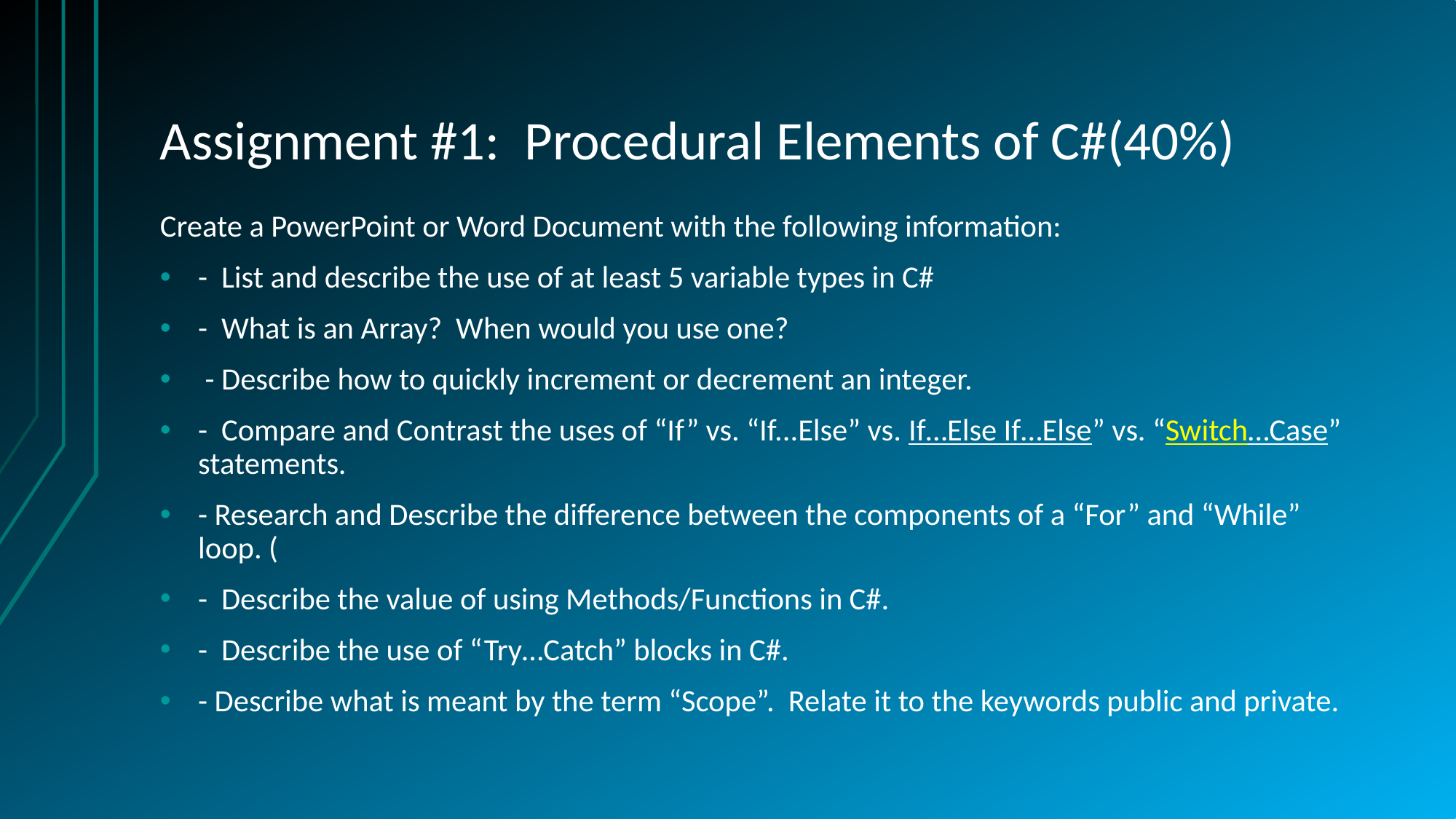

# Assignment #1:  Procedural Elements of C#(40%)
Create a PowerPoint or Word Document with the following information:
-  List and describe the use of at least 5 variable types in C#
-  What is an Array?  When would you use one?
 - Describe how to quickly increment or decrement an integer.
-  Compare and Contrast the uses of “If” vs. “If...Else” vs. If…Else If…Else” vs. “Switch…Case” statements.
- Research and Describe the difference between the components of a “For” and “While” loop. (
-  Describe the value of using Methods/Functions in C#.
-  Describe the use of “Try…Catch” blocks in C#.
- Describe what is meant by the term “Scope”.  Relate it to the keywords public and private.